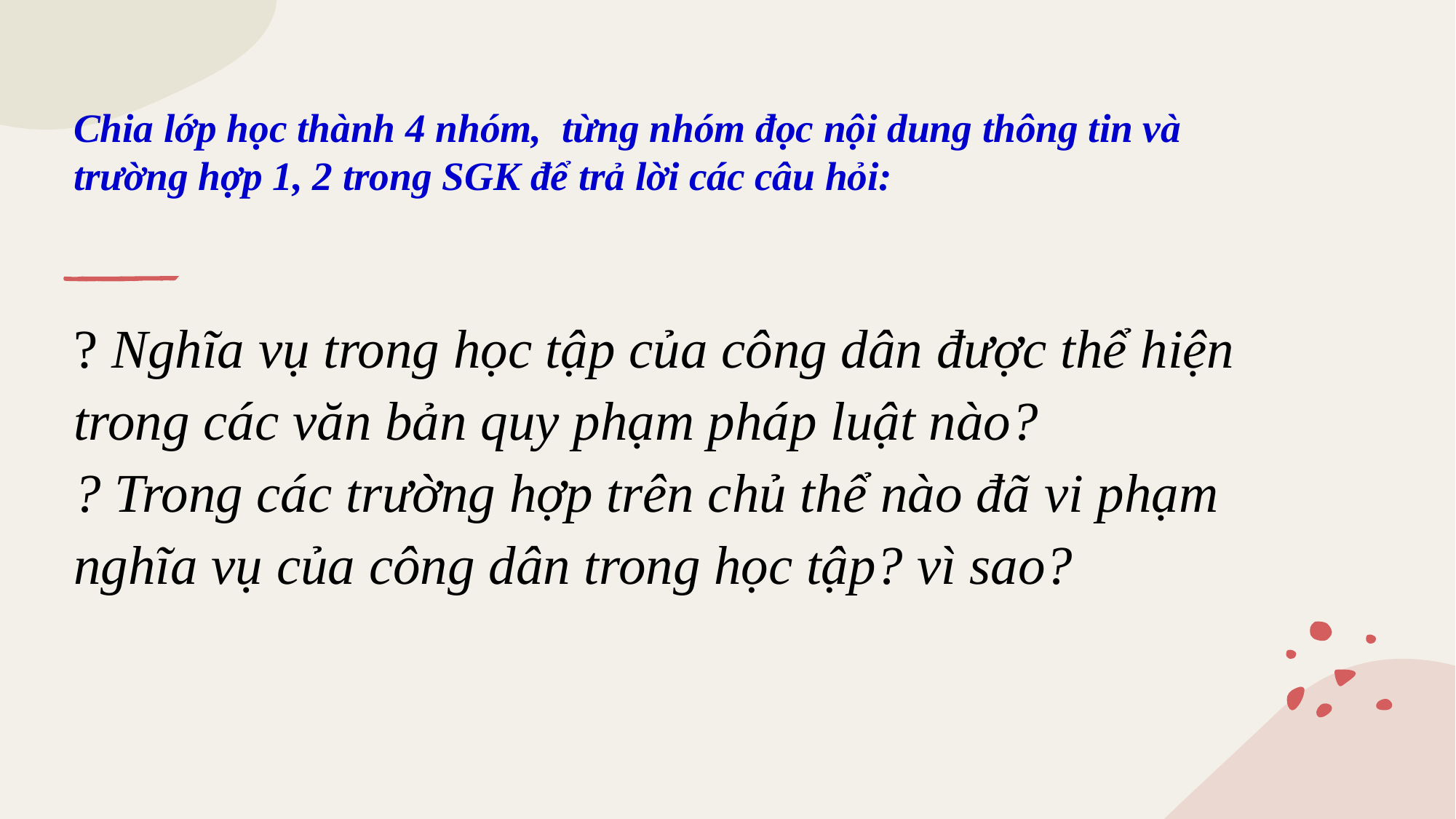

# Chia lớp học thành 4 nhóm,  từng nhóm đọc nội dung thông tin và trường hợp 1, 2 trong SGK để trả lời các câu hỏi:
? Nghĩa vụ trong học tập của công dân được thể hiện trong các văn bản quy phạm pháp luật nào?
? Trong các trường hợp trên chủ thể nào đã vi phạm nghĩa vụ của công dân trong học tập? vì sao?